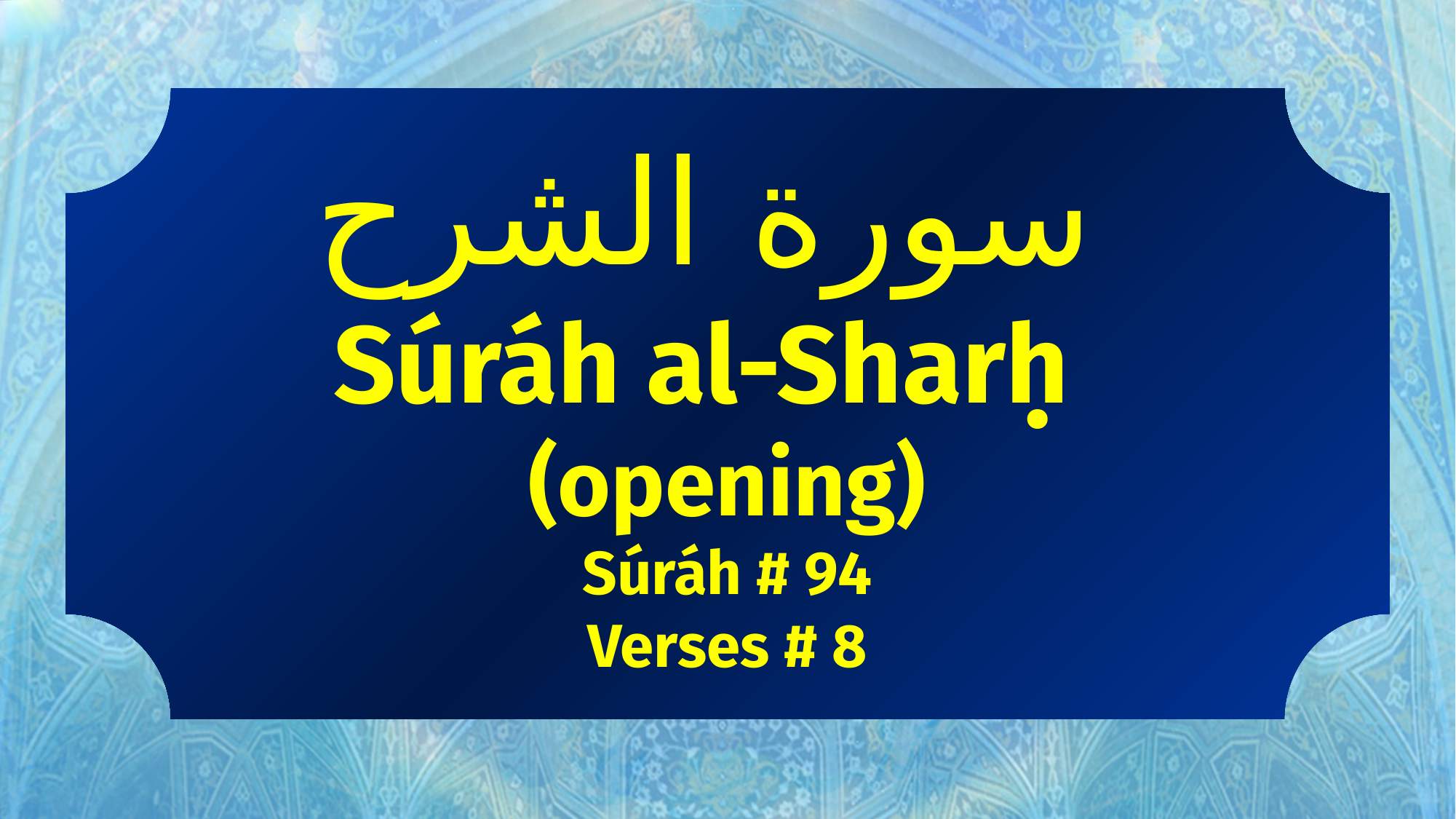

سورة الشرح
Súráh al-Sharḥ
(opening)
Súráh # 94
Verses # 8